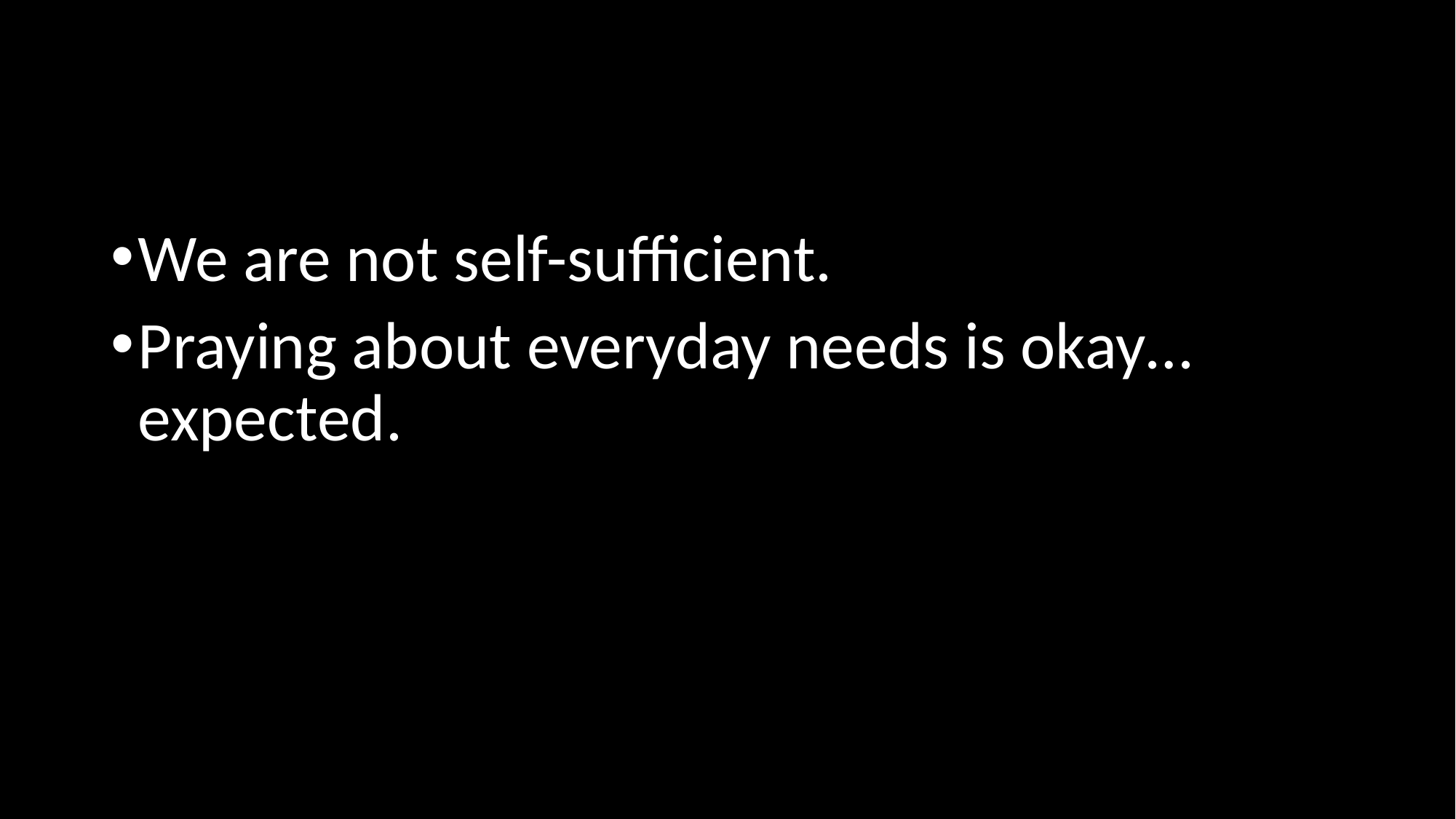

#
We are not self-sufficient.
Praying about everyday needs is okay… expected.